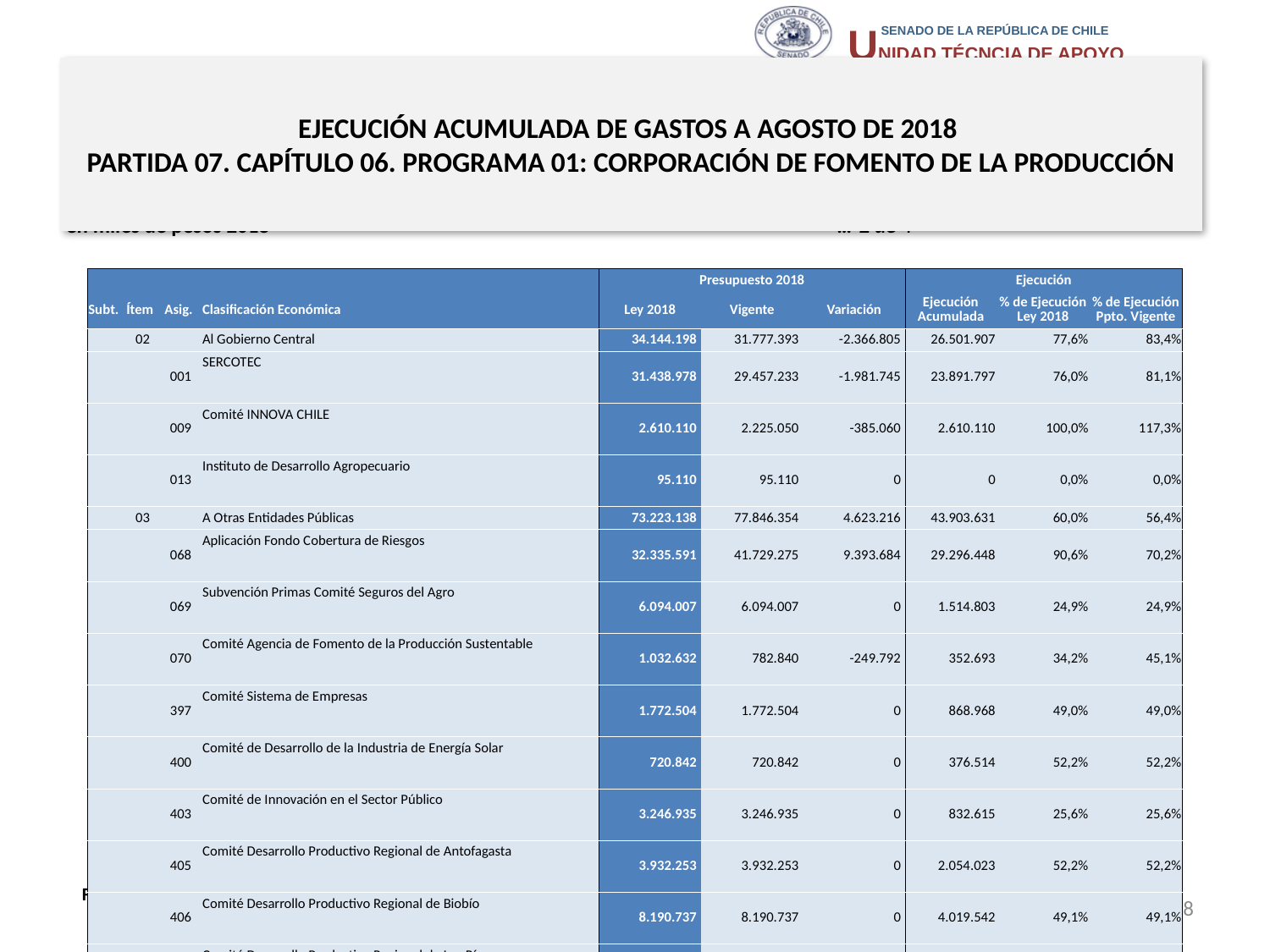

# EJECUCIÓN ACUMULADA DE GASTOS A AGOSTO DE 2018 PARTIDA 07. CAPÍTULO 06. PROGRAMA 01: CORPORACIÓN DE FOMENTO DE LA PRODUCCIÓN
en miles de pesos 2018                                                                                                                     … 2 de 4
|  |  |  |  | Presupuesto 2018 |  |  | Ejecución |  |  |
| --- | --- | --- | --- | --- | --- | --- | --- | --- | --- |
| Subt. | Ítem | Asig. | Clasificación Económica | Ley 2018 | Vigente | Variación | Ejecución Acumulada | % de Ejecución Ley 2018 | % de Ejecución Ppto. Vigente |
|  | 02 |  | Al Gobierno Central | 34.144.198 | 31.777.393 | -2.366.805 | 26.501.907 | 77,6% | 83,4% |
|  |  | 001 | SERCOTEC | 31.438.978 | 29.457.233 | -1.981.745 | 23.891.797 | 76,0% | 81,1% |
|  |  | 009 | Comité INNOVA CHILE | 2.610.110 | 2.225.050 | -385.060 | 2.610.110 | 100,0% | 117,3% |
|  |  | 013 | Instituto de Desarrollo Agropecuario | 95.110 | 95.110 | 0 | 0 | 0,0% | 0,0% |
|  | 03 |  | A Otras Entidades Públicas | 73.223.138 | 77.846.354 | 4.623.216 | 43.903.631 | 60,0% | 56,4% |
|  |  | 068 | Aplicación Fondo Cobertura de Riesgos | 32.335.591 | 41.729.275 | 9.393.684 | 29.296.448 | 90,6% | 70,2% |
|  |  | 069 | Subvención Primas Comité Seguros del Agro | 6.094.007 | 6.094.007 | 0 | 1.514.803 | 24,9% | 24,9% |
|  |  | 070 | Comité Agencia de Fomento de la Producción Sustentable | 1.032.632 | 782.840 | -249.792 | 352.693 | 34,2% | 45,1% |
|  |  | 397 | Comité Sistema de Empresas | 1.772.504 | 1.772.504 | 0 | 868.968 | 49,0% | 49,0% |
|  |  | 400 | Comité de Desarrollo de la Industria de Energía Solar | 720.842 | 720.842 | 0 | 376.514 | 52,2% | 52,2% |
|  |  | 403 | Comité de Innovación en el Sector Público | 3.246.935 | 3.246.935 | 0 | 832.615 | 25,6% | 25,6% |
|  |  | 405 | Comité Desarrollo Productivo Regional de Antofagasta | 3.932.253 | 3.932.253 | 0 | 2.054.023 | 52,2% | 52,2% |
|  |  | 406 | Comité Desarrollo Productivo Regional de Biobío | 8.190.737 | 8.190.737 | 0 | 4.019.542 | 49,1% | 49,1% |
|  |  | 407 | Comité Desarrollo Productivo Regional de Los Ríos | 4.081.152 | 4.081.152 | 0 | 1.748.184 | 42,8% | 42,8% |
|  |  | 408 | Comité Minería No Metálica | 1.196.388 | 1.196.388 | 0 | 484.896 | 40,5% | 40,5% |
|  |  | 409 | Comité de Financiamiento y Derecho Educacional | 615.600 | 615.600 | 0 | 198.939 | 32,3% | 32,3% |
|  |  | 411 | Comité de Industrias Inteligentes | 1.171.993 | 1.171.993 | 0 | 427.808 | 36,5% | 36,5% |
|  |  | 412 | Comité de Desarrollo y Fomento Indígena | 1.522.789 | 1.522.789 | 0 | 624.232 | 41,0% | 41,0% |
|  |  | 413 | Escritorio Empresa | 3.182.723 | 2.789.039 | -393.684 | 1.103.966 | 34,7% | 39,6% |
|  |  | 414 | Comité Desarrollo Productivo Regional de la Araucanía | 2.162.579 | 0 | -2.162.579 | 0 | 0,0% | - |
|  |  | 415 | Comité Desarrollo Productivo Regional de O´Higgins | 1.177.855 | 0 | -1.177.855 | 0 | 0,0% | - |
|  |  | 416 | Comité Desarrollo Productivo Regional del Maule | 786.558 | 0 | -786.558 | 0 | 0,0% | - |
Fuente: Elaboración propia en base a Informes de ejecución presupuestaria mensual de DIPRES.
18